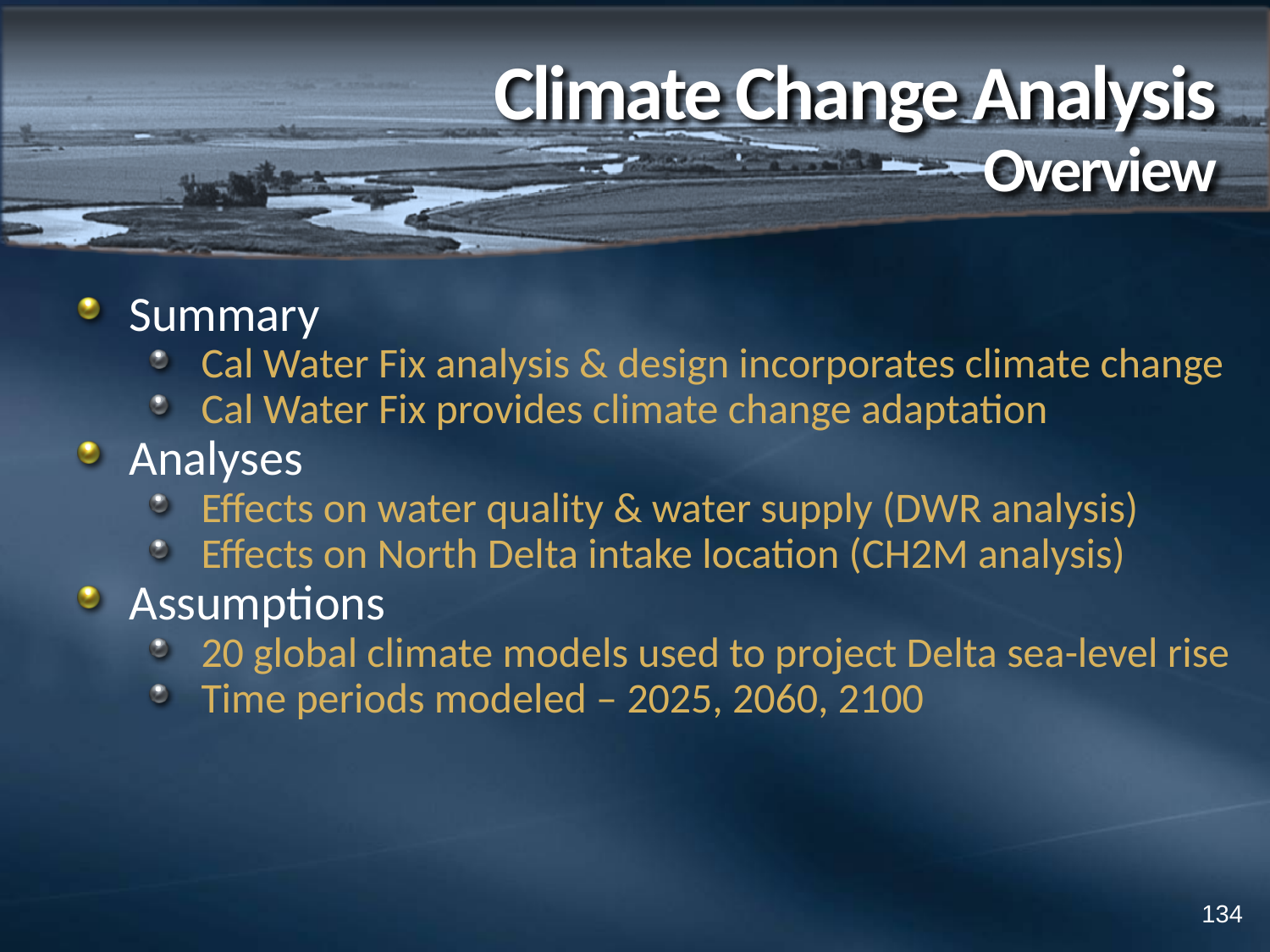

# Climate Change Analysis Overview
Summary
Cal Water Fix analysis & design incorporates climate change
Cal Water Fix provides climate change adaptation
Analyses
Effects on water quality & water supply (DWR analysis)
Effects on North Delta intake location (CH2M analysis)
Assumptions
20 global climate models used to project Delta sea-level rise
Time periods modeled – 2025, 2060, 2100